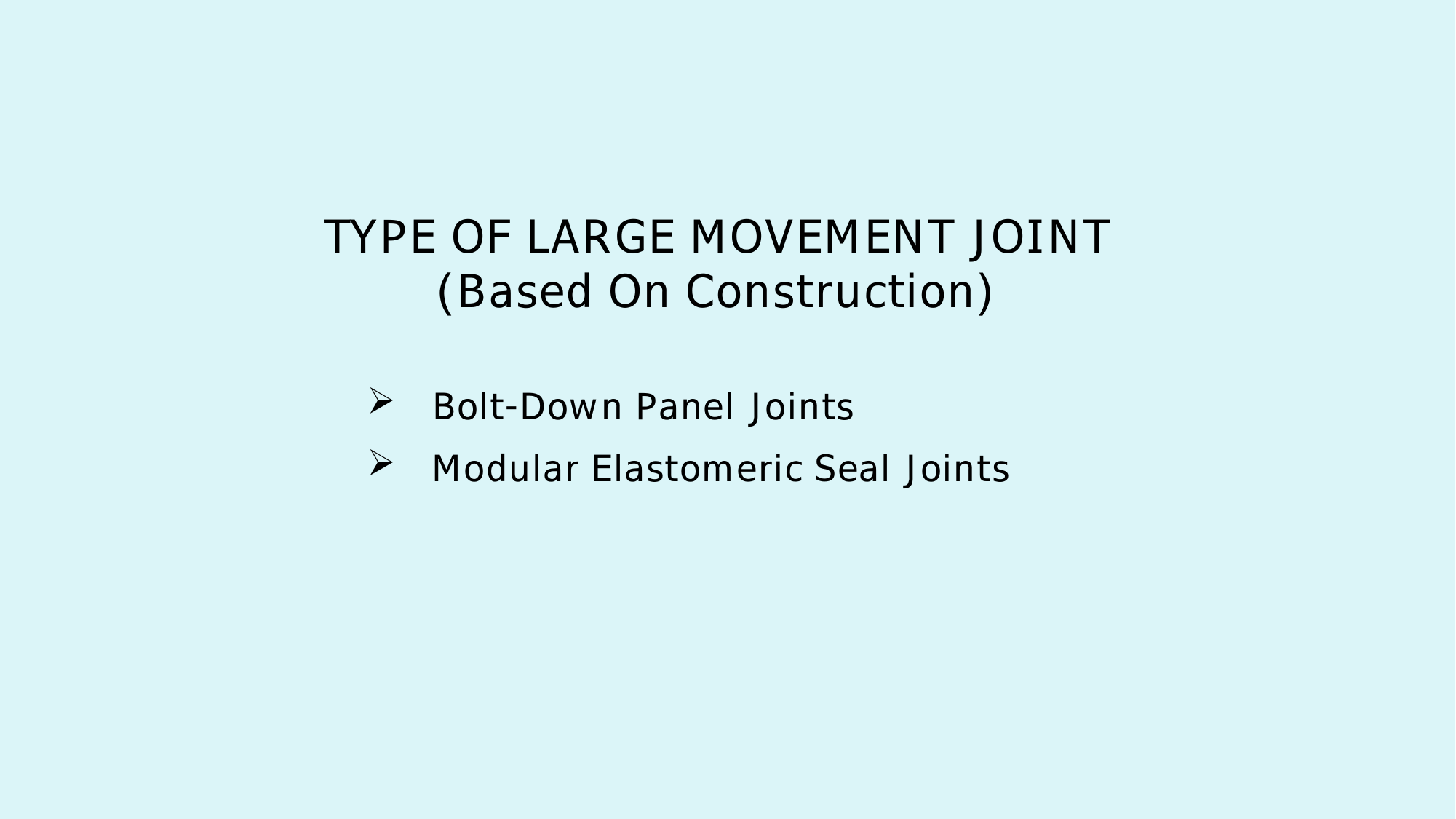

# TYPE OF LARGE MOVEMENT JOINT
(Based On Construction)
Bolt-Down Panel Joints
Modular Elastomeric Seal Joints